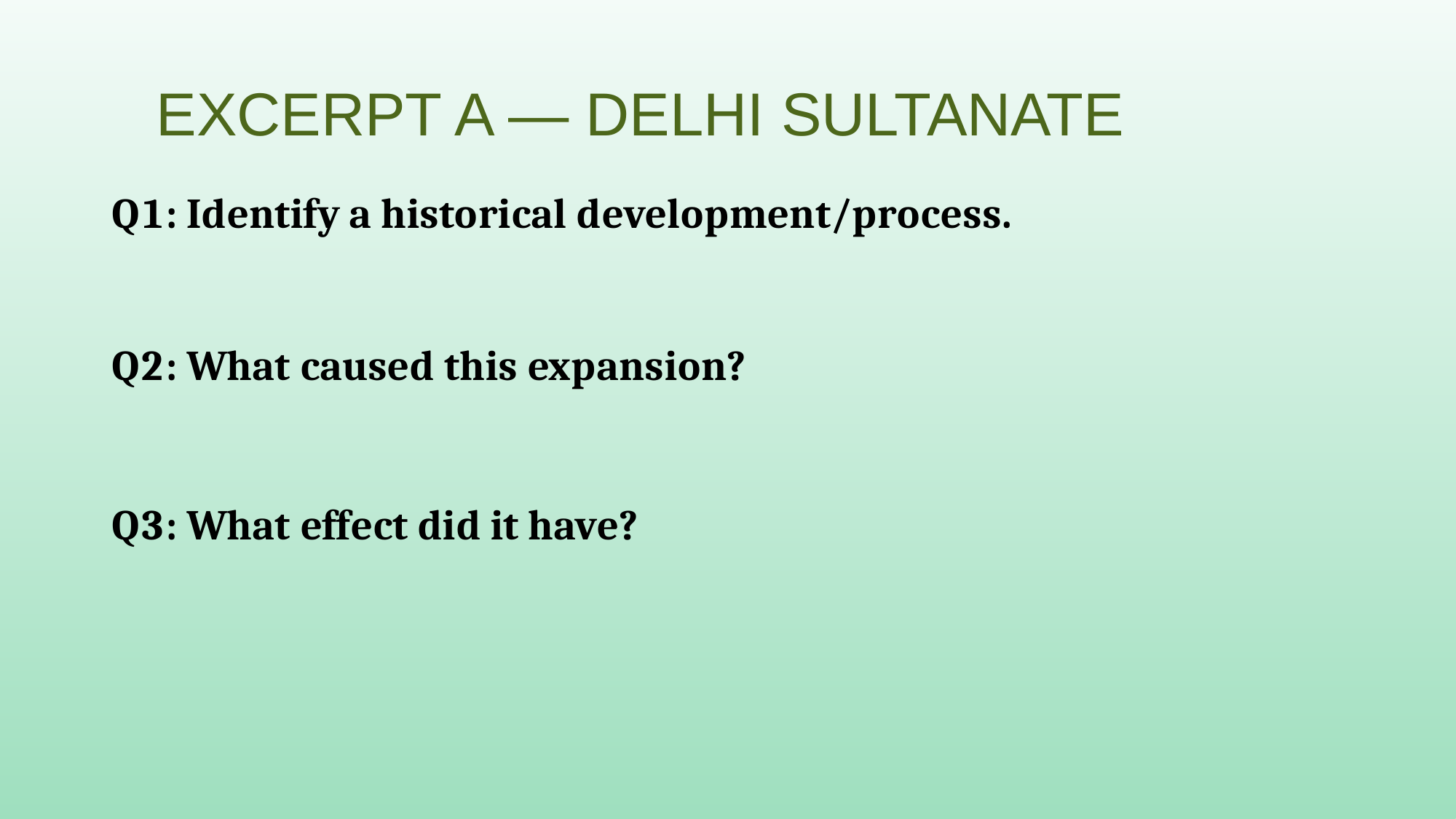

# Excerpt A — Delhi Sultanate
Q1: Identify a historical development/process.
Q2: What caused this expansion?
Q3: What effect did it have?